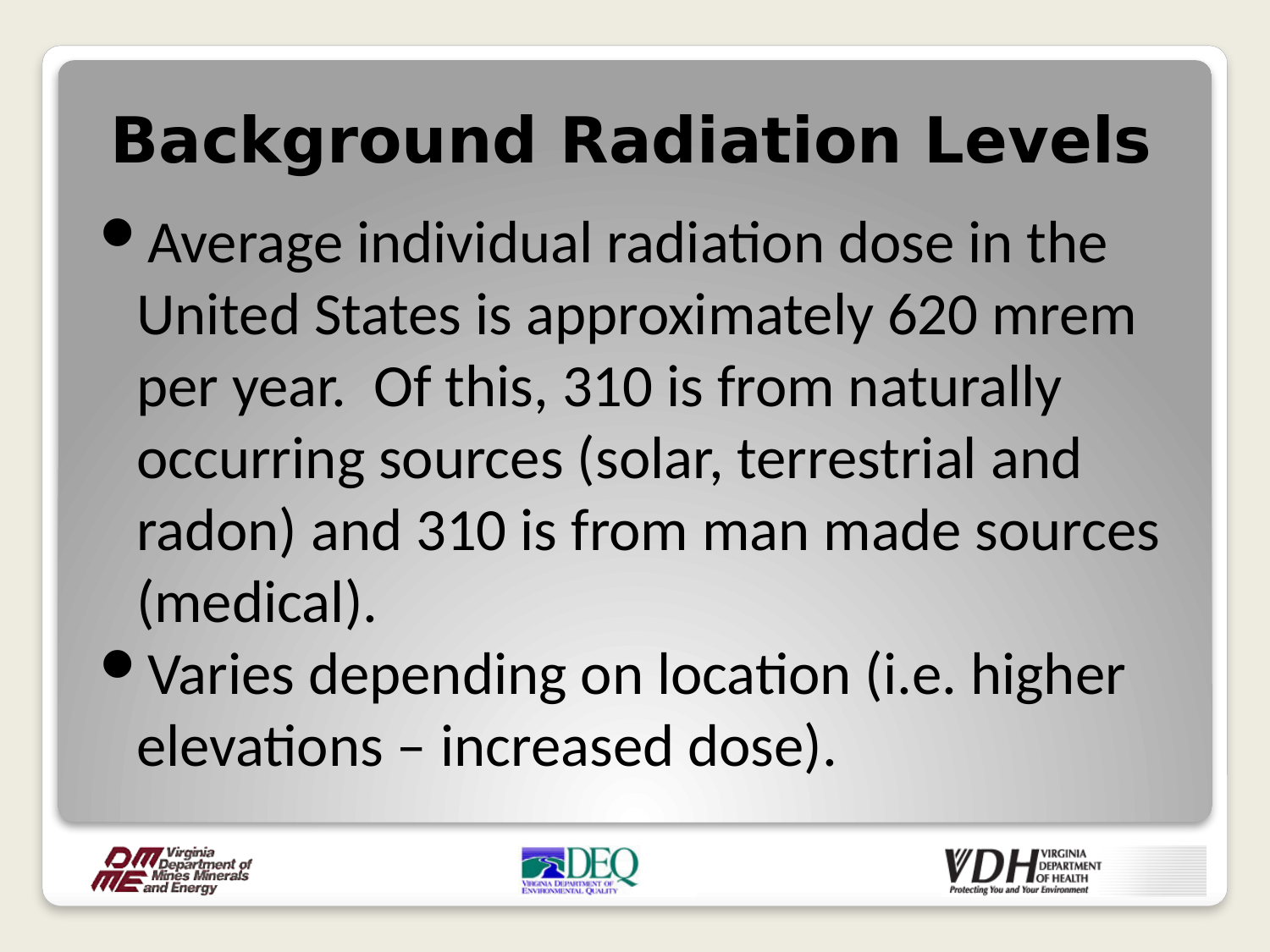

# Background Radiation Levels
Average individual radiation dose in the United States is approximately 620 mrem per year.  Of this, 310 is from naturally occurring sources (solar, terrestrial and radon) and 310 is from man made sources (medical).
Varies depending on location (i.e. higher elevations – increased dose).